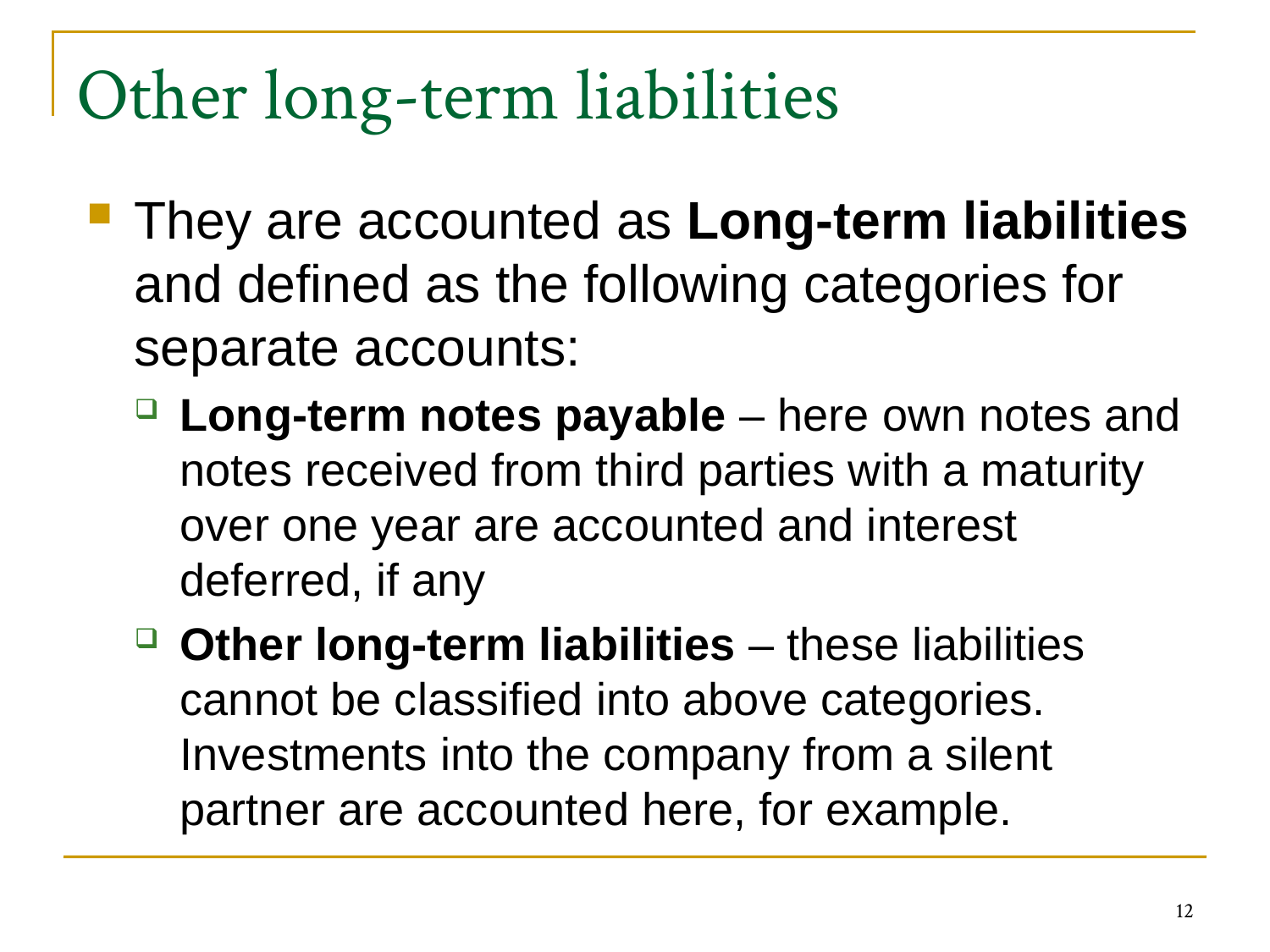

# Other long-term liabilities
They are accounted as Long-term liabilities and defined as the following categories for separate accounts:
Long-term notes payable – here own notes and notes received from third parties with a maturity over one year are accounted and interest deferred, if any
Other long-term liabilities – these liabilities cannot be classified into above categories. Investments into the company from a silent partner are accounted here, for example.

12